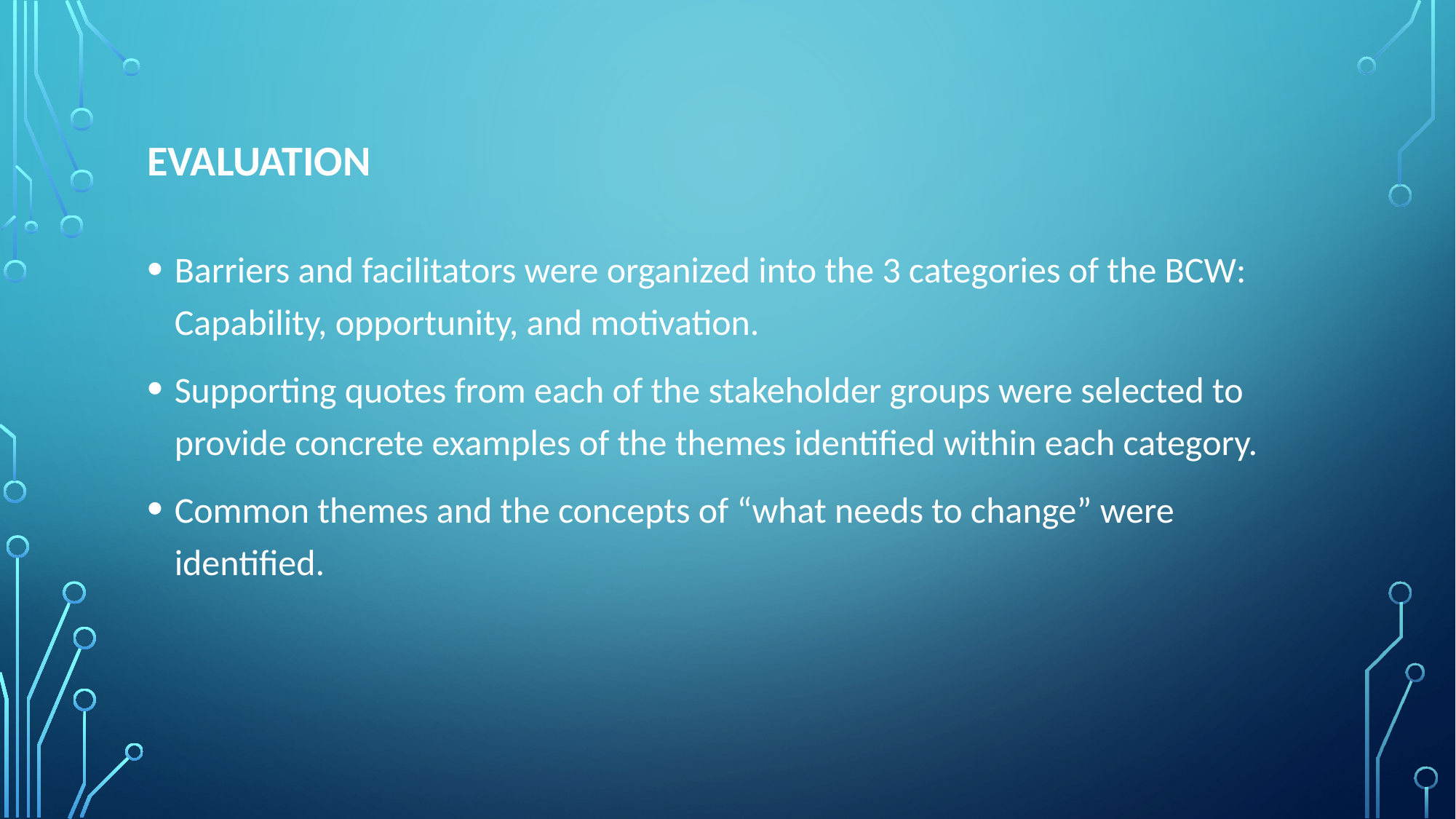

# Evaluation
Barriers and facilitators were organized into the 3 categories of the BCW: Capability, opportunity, and motivation.
Supporting quotes from each of the stakeholder groups were selected to provide concrete examples of the themes identified within each category.
Common themes and the concepts of “what needs to change” were identified.